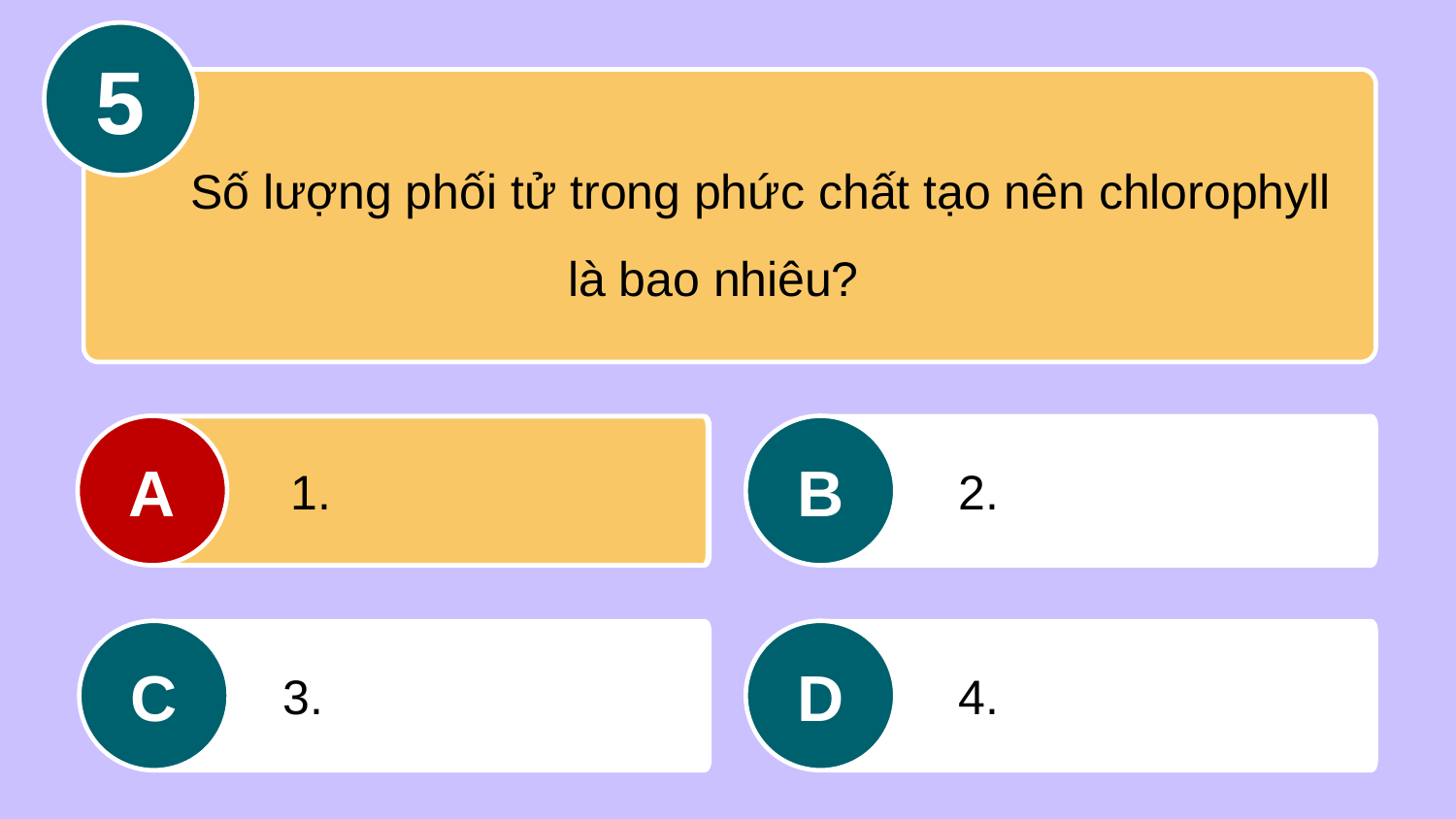

5

       Số lượng phối tử trong phức chất tạo nên chlorophyll là bao nhiêu?
A

1.
A

1.
B

2.
C

3.
D

4.